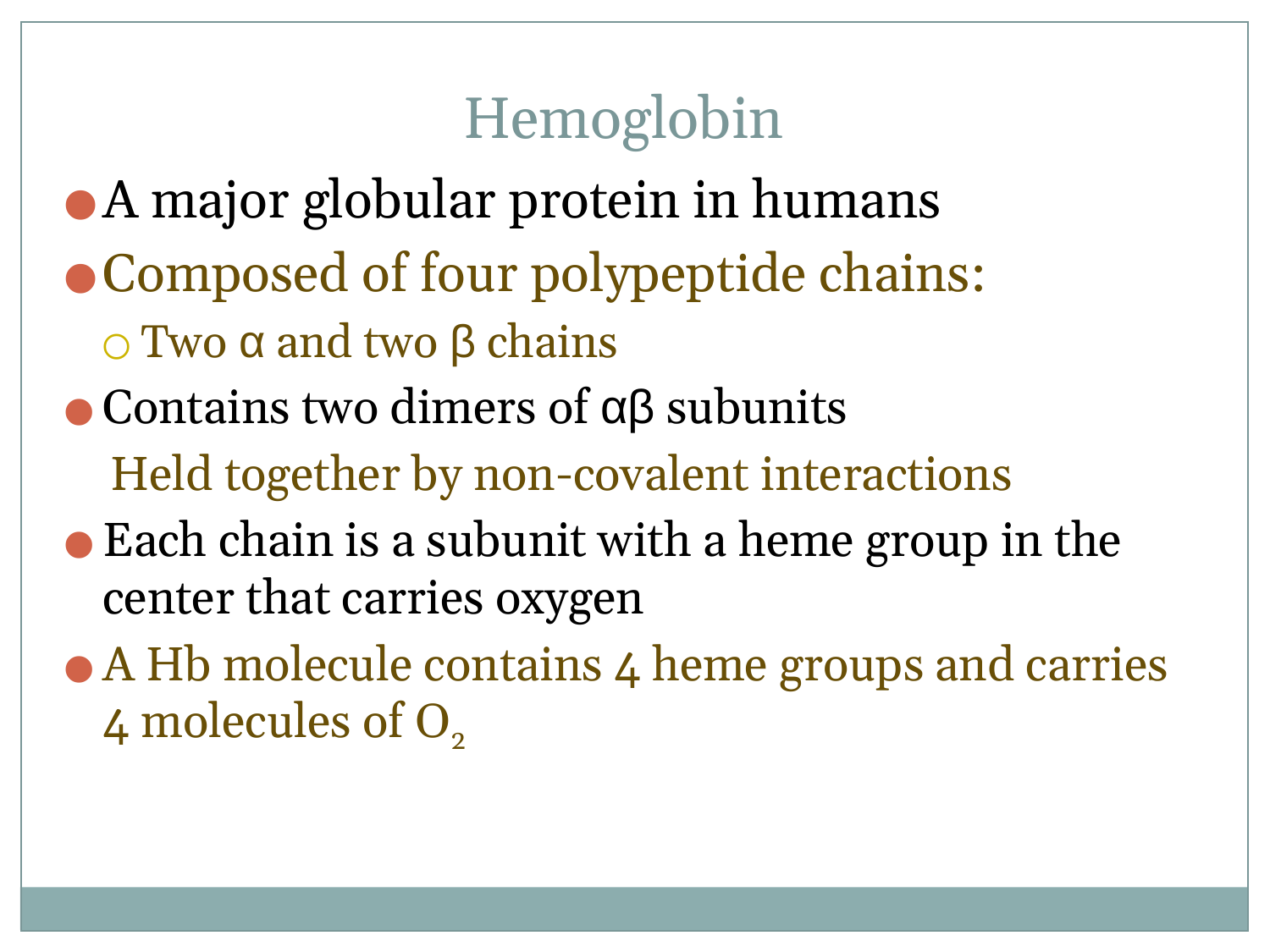

Hemoglobin
A major globular protein in humans
Composed of four polypeptide chains:
Two α and two β chains
Contains two dimers of αβ subunits
    Held together by non-covalent interactions
Each chain is a subunit with a heme group in the center that carries oxygen
A Hb molecule contains 4 heme groups and carries 4 molecules of O2